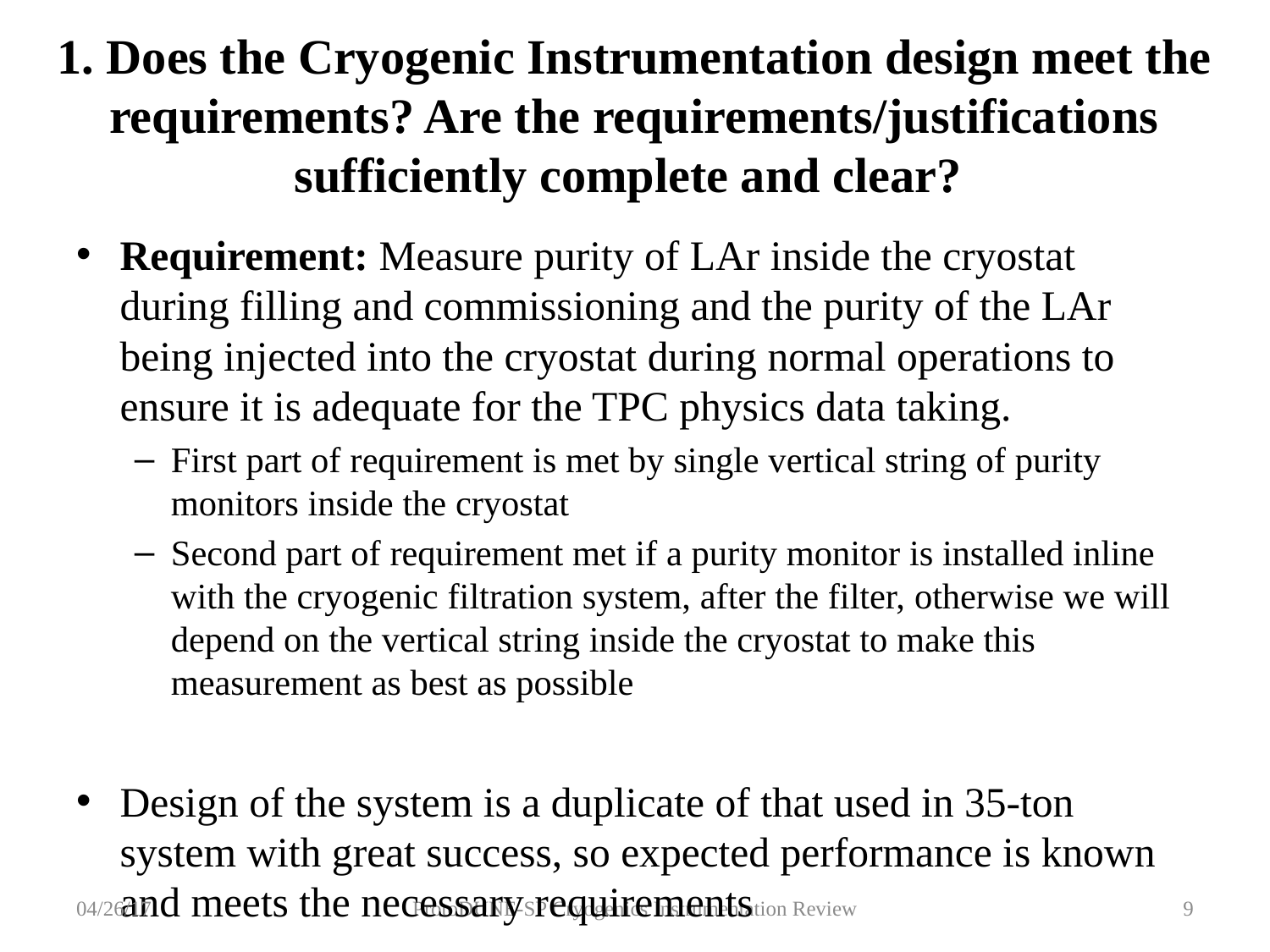

# 1. Does the Cryogenic Instrumentation design meet the requirements? Are the requirements/justifications sufficiently complete and clear?
Requirement: Measure purity of LAr inside the cryostat during filling and commissioning and the purity of the LAr being injected into the cryostat during normal operations to ensure it is adequate for the TPC physics data taking.
First part of requirement is met by single vertical string of purity monitors inside the cryostat
Second part of requirement met if a purity monitor is installed inline with the cryogenic filtration system, after the filter, otherwise we will depend on the vertical string inside the cryostat to make this measurement as best as possible

Design of the system is a duplicate of that used in 35-ton system with great success, so expected performance is known and meets the necessary requirements

04/26/17
ProtoDUNE-SP Cryogenics Instrumentation Review
9